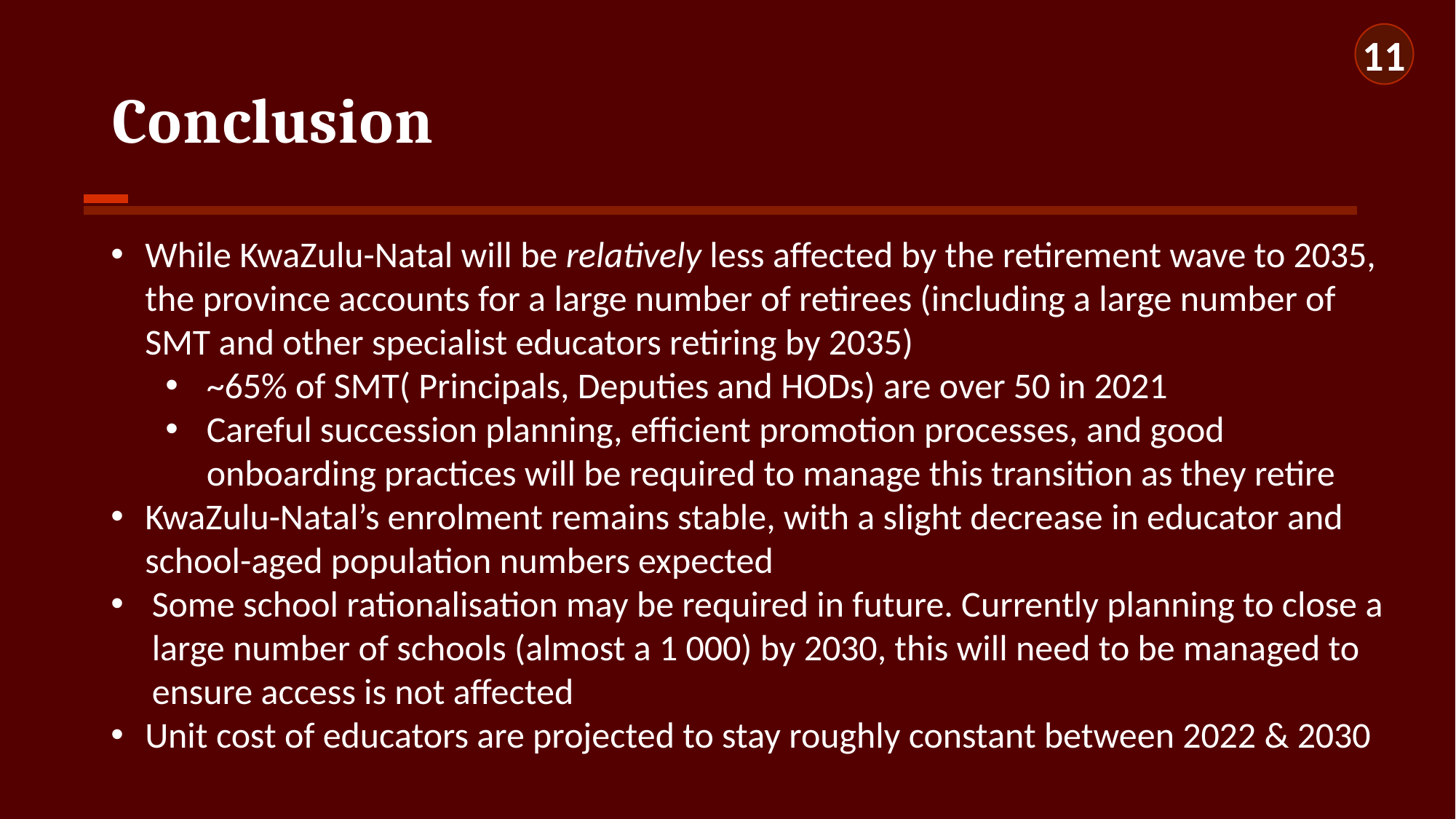

11
# Conclusion
While KwaZulu-Natal will be relatively less affected by the retirement wave to 2035, the province accounts for a large number of retirees (including a large number of SMT and other specialist educators retiring by 2035)
~65% of SMT( Principals, Deputies and HODs) are over 50 in 2021
Careful succession planning, efficient promotion processes, and good onboarding practices will be required to manage this transition as they retire
KwaZulu-Natal’s enrolment remains stable, with a slight decrease in educator and school-aged population numbers expected
Some school rationalisation may be required in future. Currently planning to close a large number of schools (almost a 1 000) by 2030, this will need to be managed to ensure access is not affected
Unit cost of educators are projected to stay roughly constant between 2022 & 2030